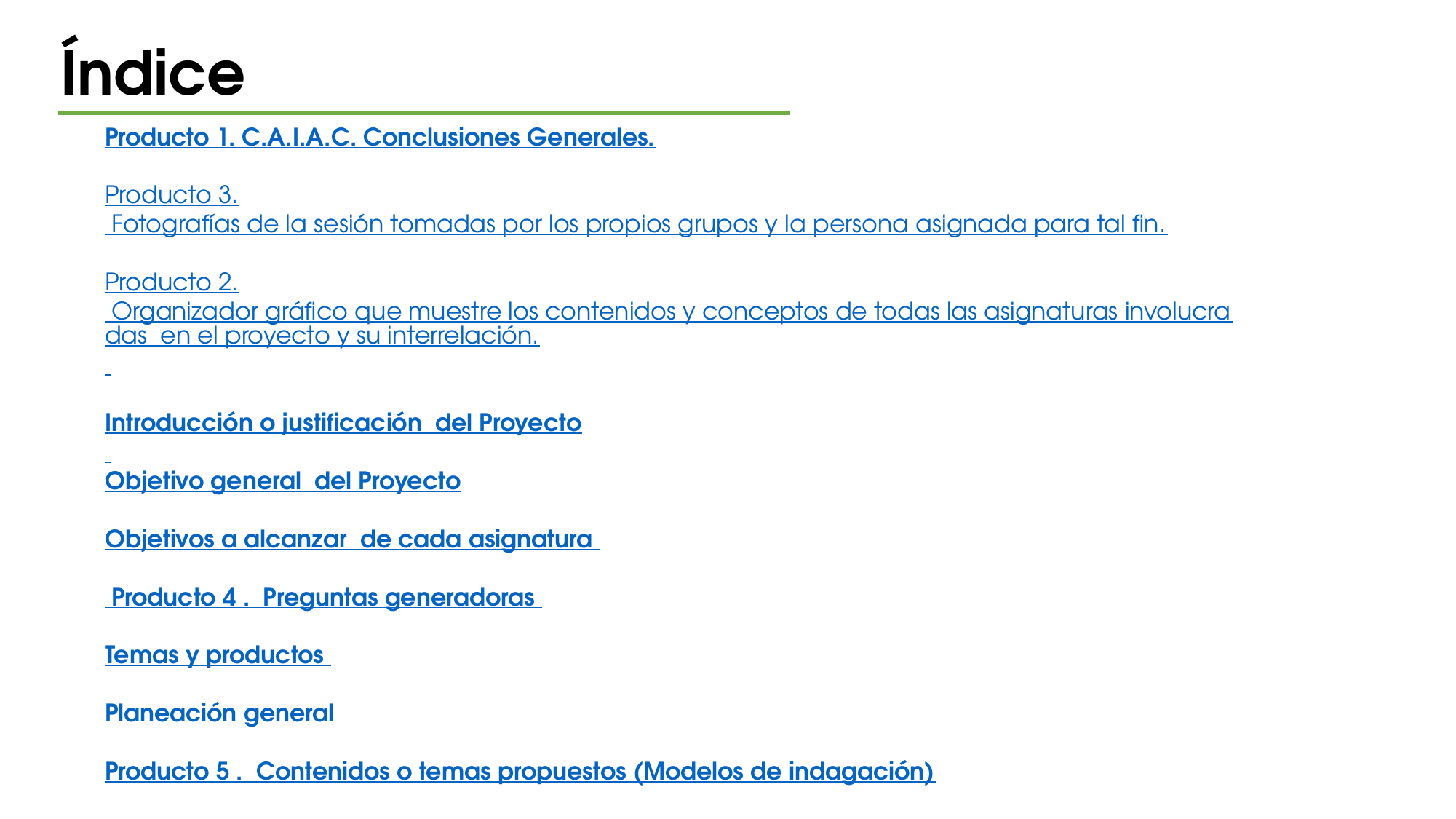

Índice
Producto 1. C.A.I.A.C. Conclusiones Generales.

Producto 3. Fotografías de la sesión tomadas por los propios grupos y la persona asignada para tal fin.

Producto 2. Organizador gráfico que muestre los contenidos y conceptos de todas las asignaturas involucradas  en el proyecto y su interrelación.

Introducción o justificación  del Proyecto

Objetivo general  del Proyecto

Objetivos a alcanzar  de cada asignatura

 Producto 4 .  Preguntas generadoras

Temas y productos

Planeación general

Producto 5 .  Contenidos o temas propuestos (Modelos de indagación)